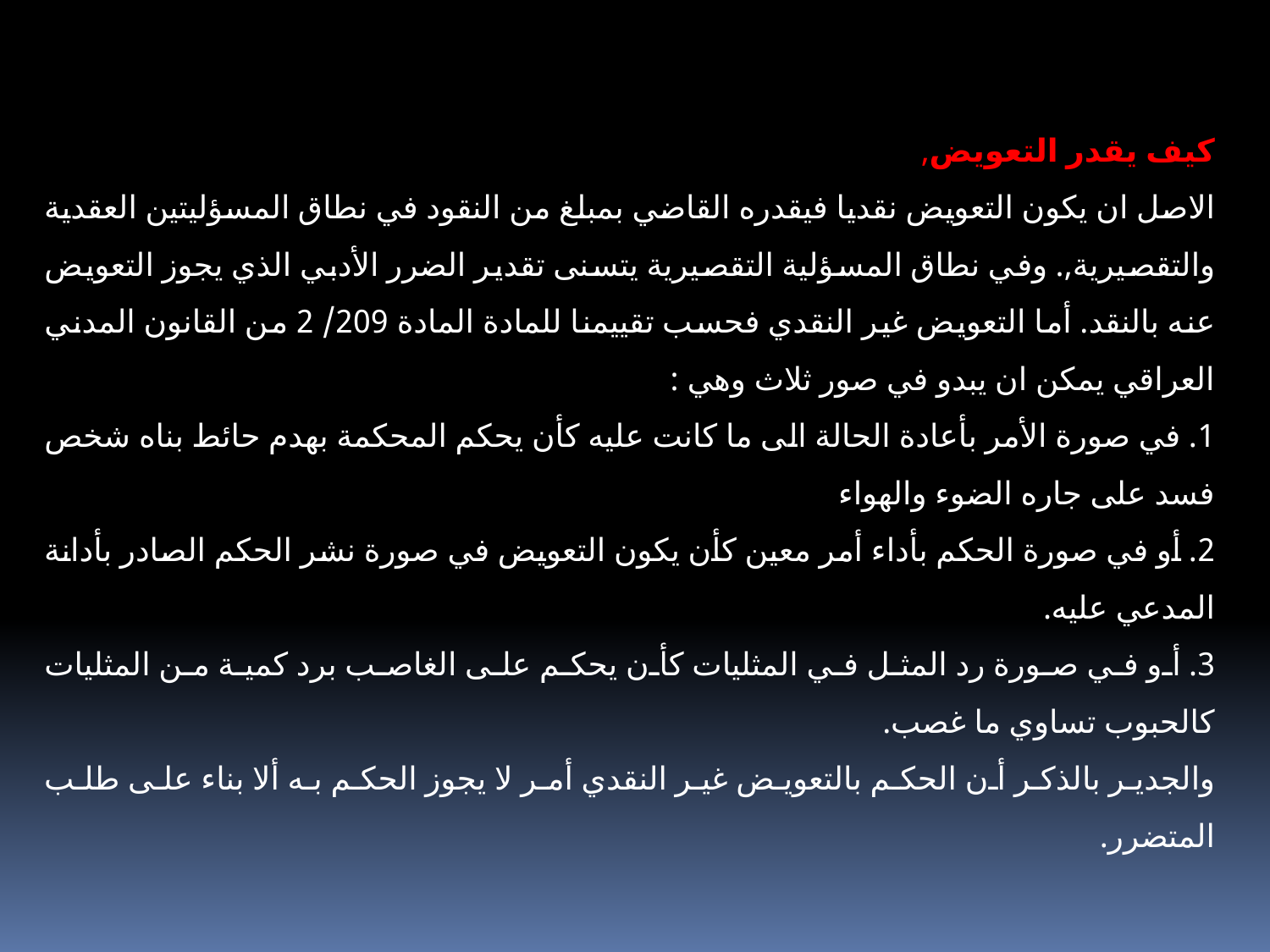

كيف يقدر التعويض,
الاصل ان يكون التعويض نقديا فيقدره القاضي بمبلغ من النقود في نطاق المسؤليتين العقدية والتقصيرية,. وفي نطاق المسؤلية التقصيرية يتسنى تقدير الضرر الأدبي الذي يجوز التعويض عنه بالنقد. أما التعويض غير النقدي فحسب تقييمنا للمادة المادة 209/ 2 من القانون المدني العراقي يمكن ان يبدو في صور ثلاث وهي :
1. في صورة الأمر بأعادة الحالة الى ما كانت عليه كأن يحكم المحكمة بهدم حائط بناه شخص فسد على جاره الضوء والهواء
2. أو في صورة الحكم بأداء أمر معين كأن يكون التعويض في صورة نشر الحكم الصادر بأدانة المدعي عليه.
3. أو في صورة رد المثل في المثليات كأن يحكم على الغاصب برد كمية من المثليات كالحبوب تساوي ما غصب.
والجدير بالذكر أن الحكم بالتعويض غير النقدي أمر لا يجوز الحكم به ألا بناء على طلب المتضرر.